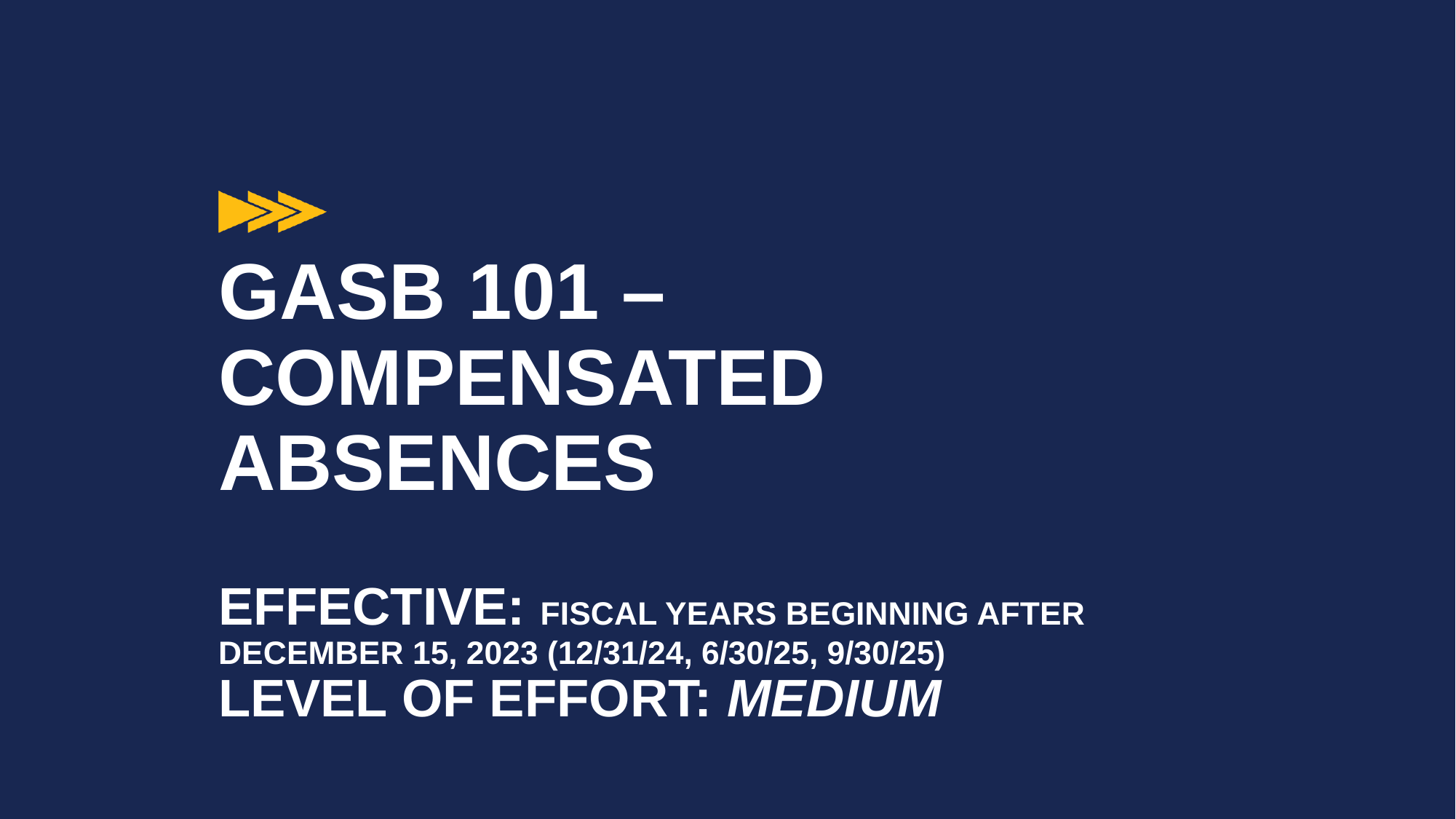

# GASB 101 – compensated absences Effective: Fiscal Years Beginning after December 15, 2023 (12/31/24, 6/30/25, 9/30/25) Level of Effort: medium